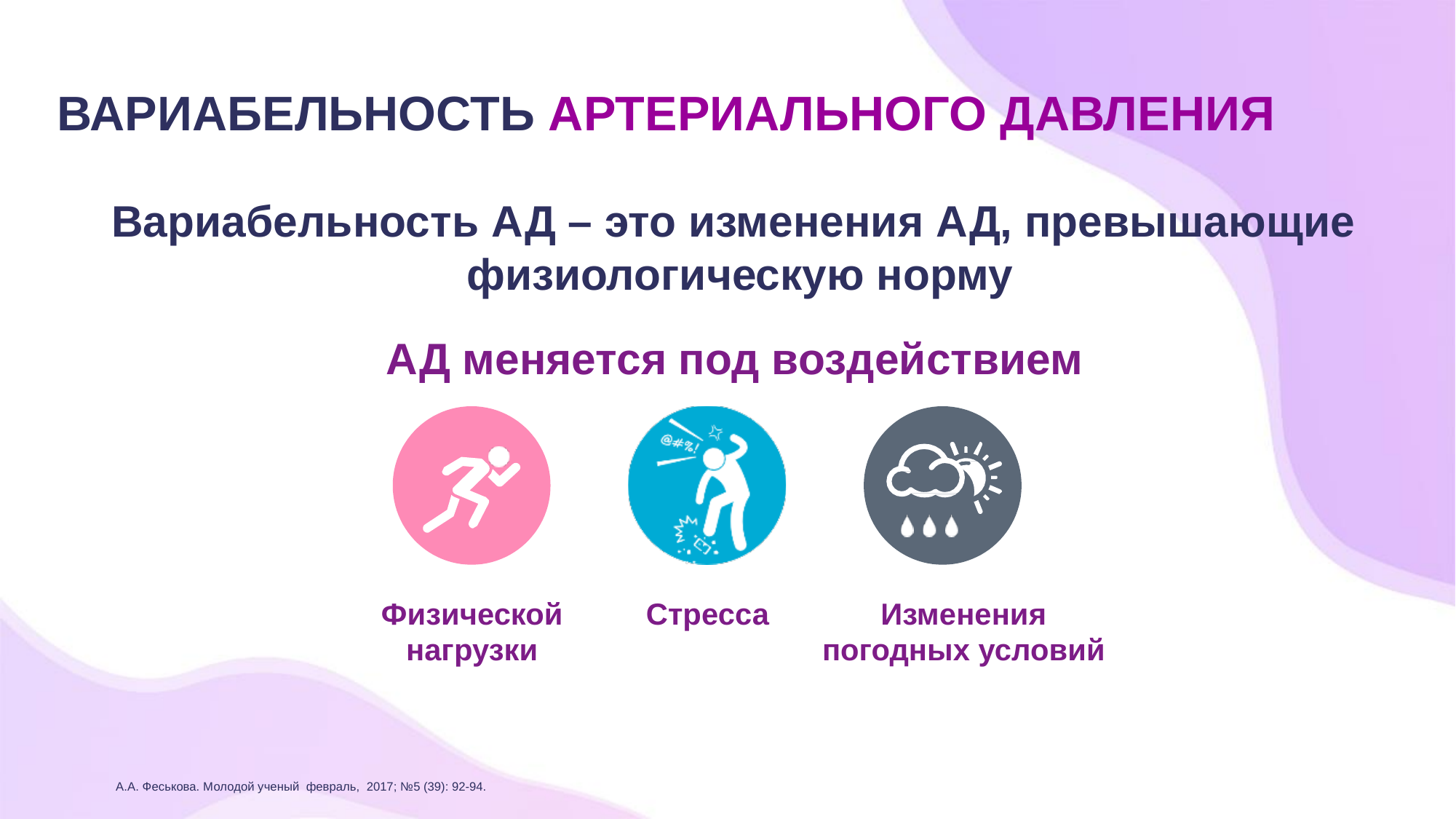

# ВАРИАБЕЛЬНОСТЬ АРТЕРИАЛЬНОГО ДАВЛЕНИЯ
Вариабельность АД – это изменения АД, превышающие  физиологическую норму
АД меняется под воздействием

Физической нагрузки
Стресса
Изменения погодных условий
А.А. Феськова. Молодой ученый  февраль,  2017; №5 (39): 92-94.